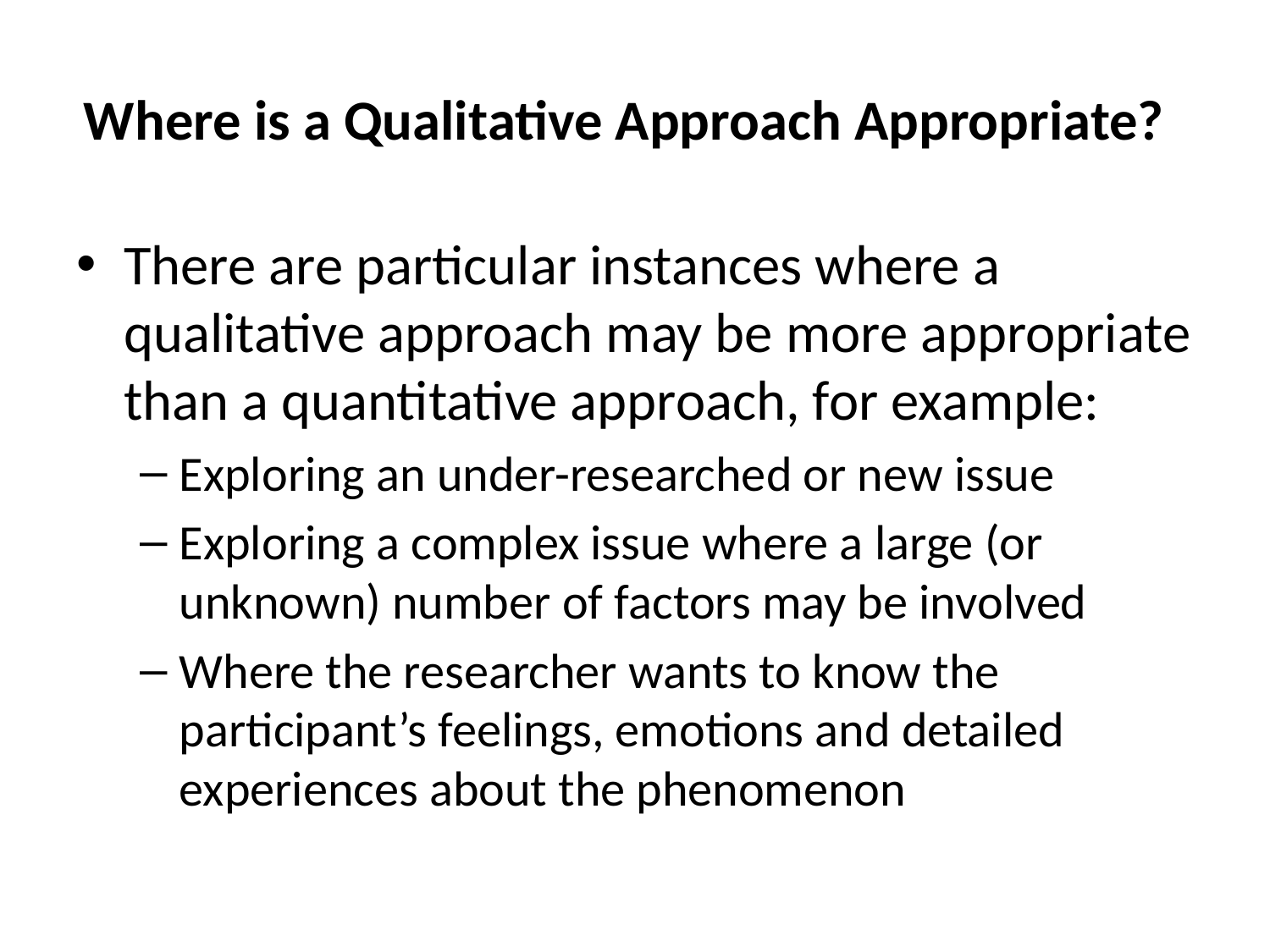

# Where is a Qualitative Approach Appropriate?
There are particular instances where a qualitative approach may be more appropriate than a quantitative approach, for example:
Exploring an under-researched or new issue
Exploring a complex issue where a large (or unknown) number of factors may be involved
Where the researcher wants to know the participant’s feelings, emotions and detailed experiences about the phenomenon